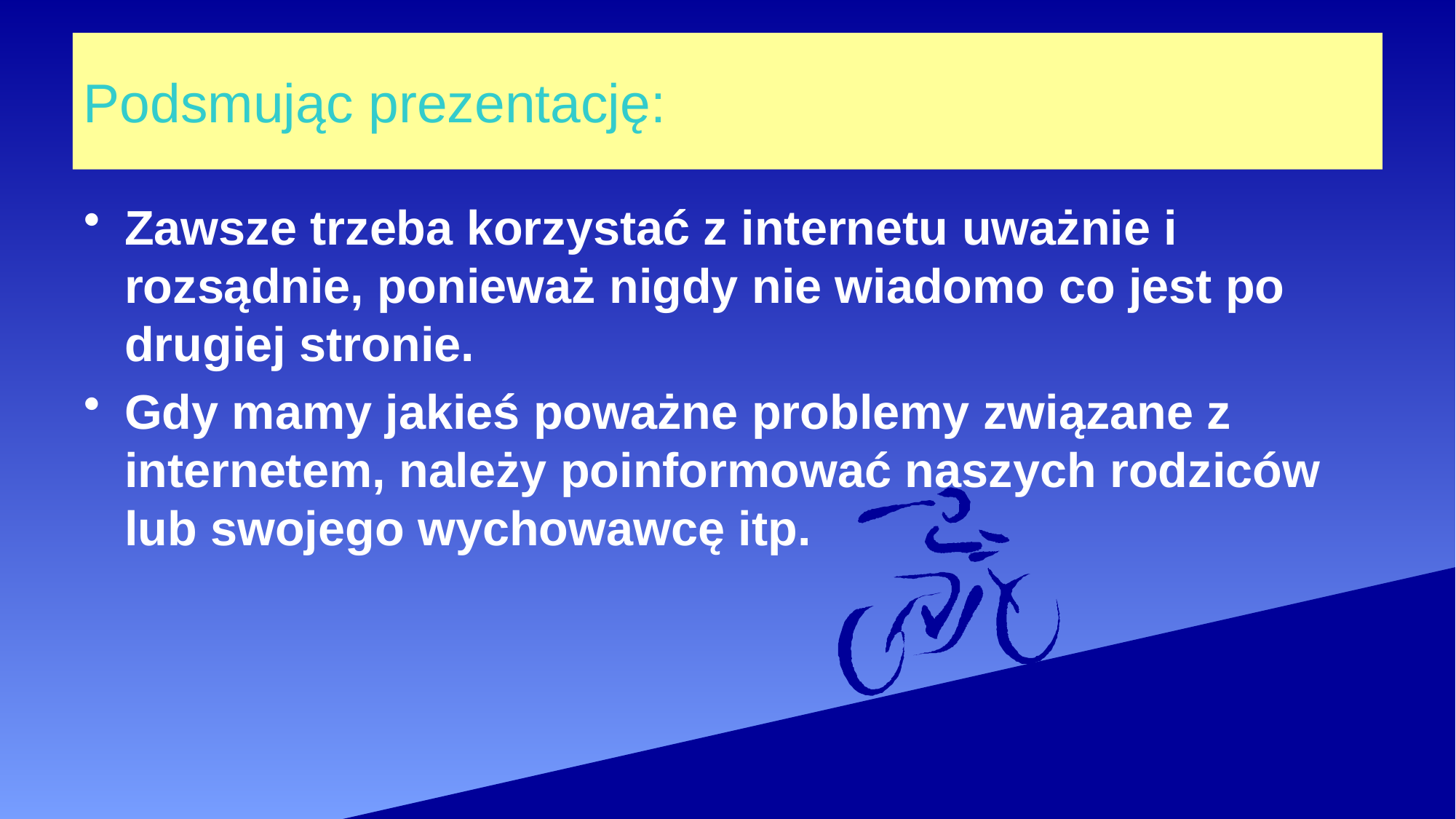

# Podsmując prezentację:
Zawsze trzeba korzystać z internetu uważnie i  rozsądnie, ponieważ nigdy nie wiadomo co jest po drugiej stronie.
Gdy mamy jakieś poważne problemy związane z internetem, należy poinformować naszych rodziców lub swojego wychowawcę itp.